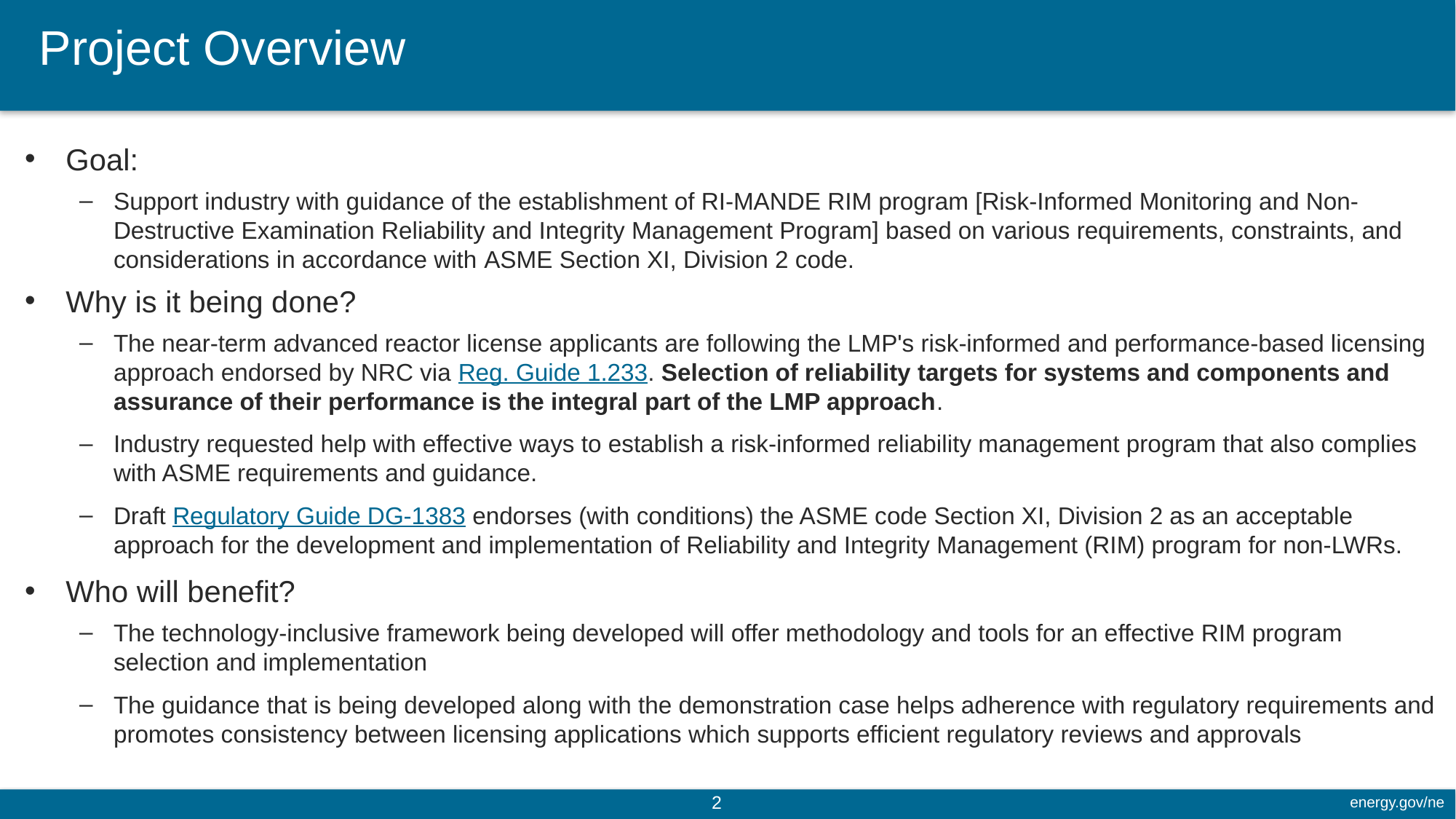

# Project Overview
Goal:
Support industry with guidance of the establishment of RI-MANDE RIM program [Risk-Informed Monitoring and Non-Destructive Examination Reliability and Integrity Management Program] based on various requirements, constraints, and considerations in accordance with ASME Section XI, Division 2 code.
Why is it being done?
The near-term advanced reactor license applicants are following the LMP's risk-informed and performance-based licensing approach endorsed by NRC via Reg. Guide 1.233. Selection of reliability targets for systems and components and assurance of their performance is the integral part of the LMP approach.
Industry requested help with effective ways to establish a risk-informed reliability management program that also complies with ASME requirements and guidance.
Draft Regulatory Guide DG-1383 endorses (with conditions) the ASME code Section XI, Division 2 as an acceptable approach for the development and implementation of Reliability and Integrity Management (RIM) program for non-LWRs.
Who will benefit?
The technology-inclusive framework being developed will offer methodology and tools for an effective RIM program selection and implementation
The guidance that is being developed along with the demonstration case helps adherence with regulatory requirements and promotes consistency between licensing applications which supports efficient regulatory reviews and approvals